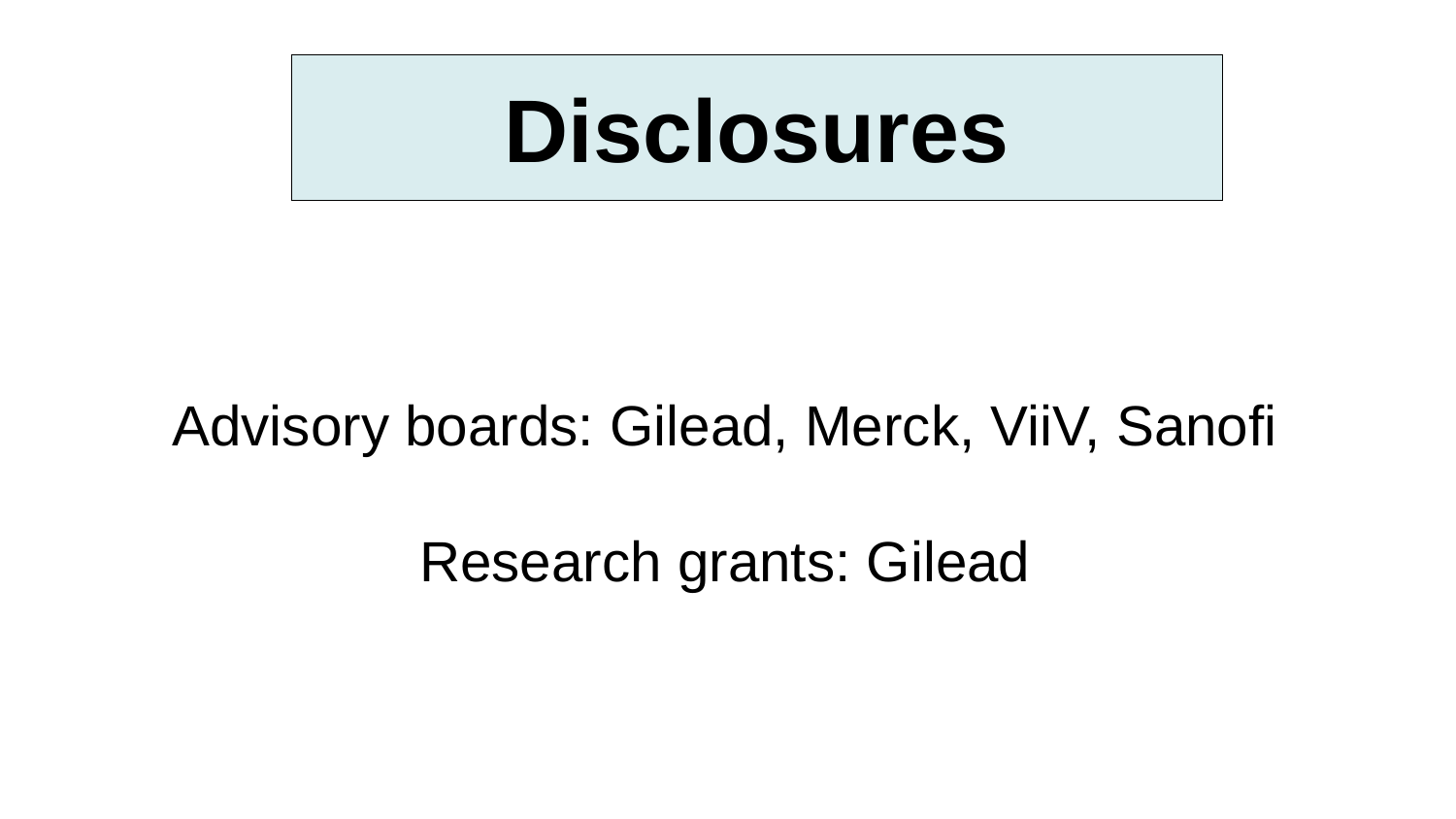

Disclosures
Advisory boards: Gilead, Merck, ViiV, Sanofi

Research grants: Gilead